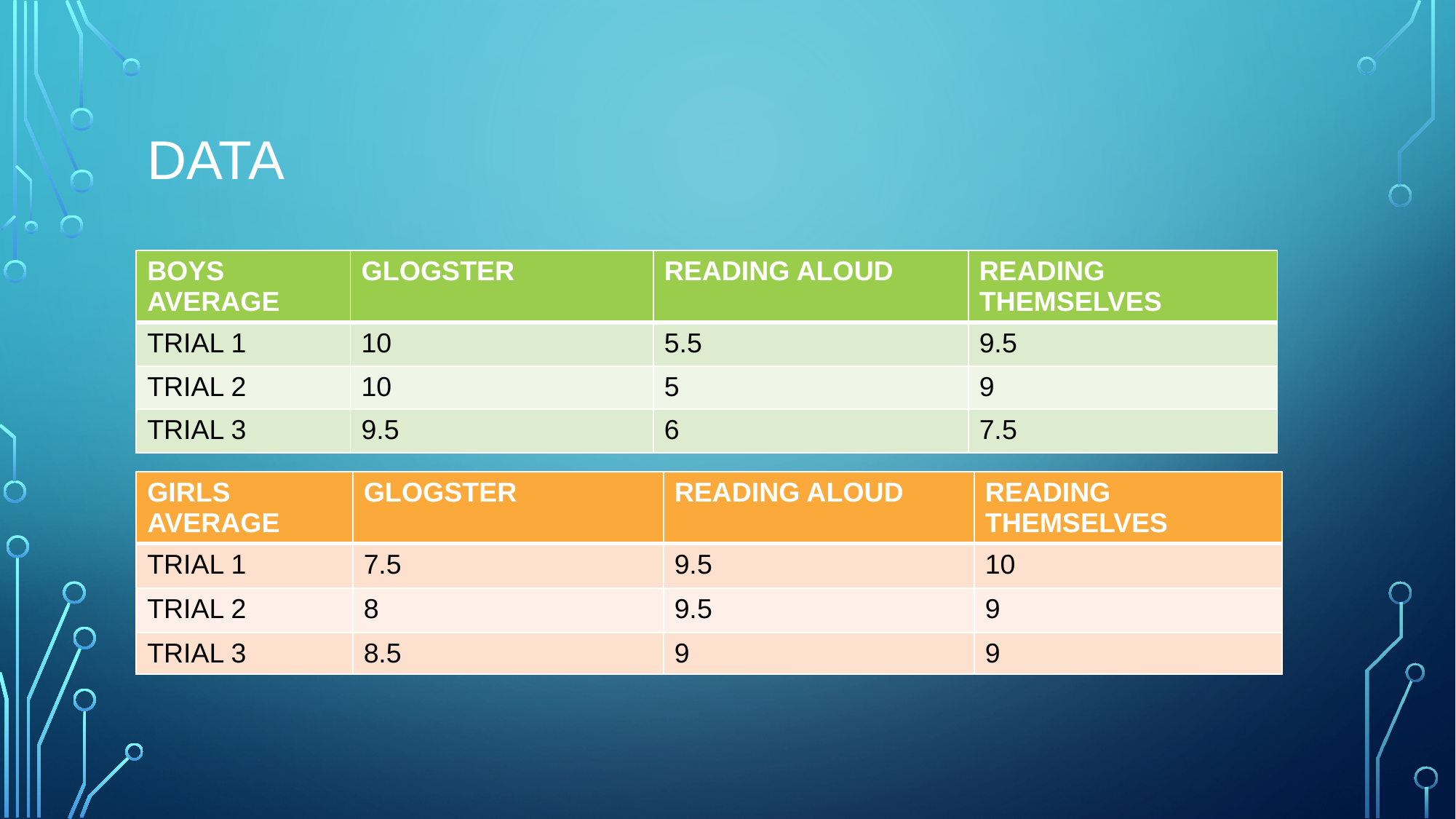

# DATA
| BOYS AVERAGE | GLOGSTER | READING ALOUD | READING THEMSELVES |
| --- | --- | --- | --- |
| TRIAL 1 | 10 | 5.5 | 9.5 |
| TRIAL 2 | 10 | 5 | 9 |
| TRIAL 3 | 9.5 | 6 | 7.5 |
| GIRLS AVERAGE | GLOGSTER | READING ALOUD | READING THEMSELVES |
| --- | --- | --- | --- |
| TRIAL 1 | 7.5 | 9.5 | 10 |
| TRIAL 2 | 8 | 9.5 | 9 |
| TRIAL 3 | 8.5 | 9 | 9 |